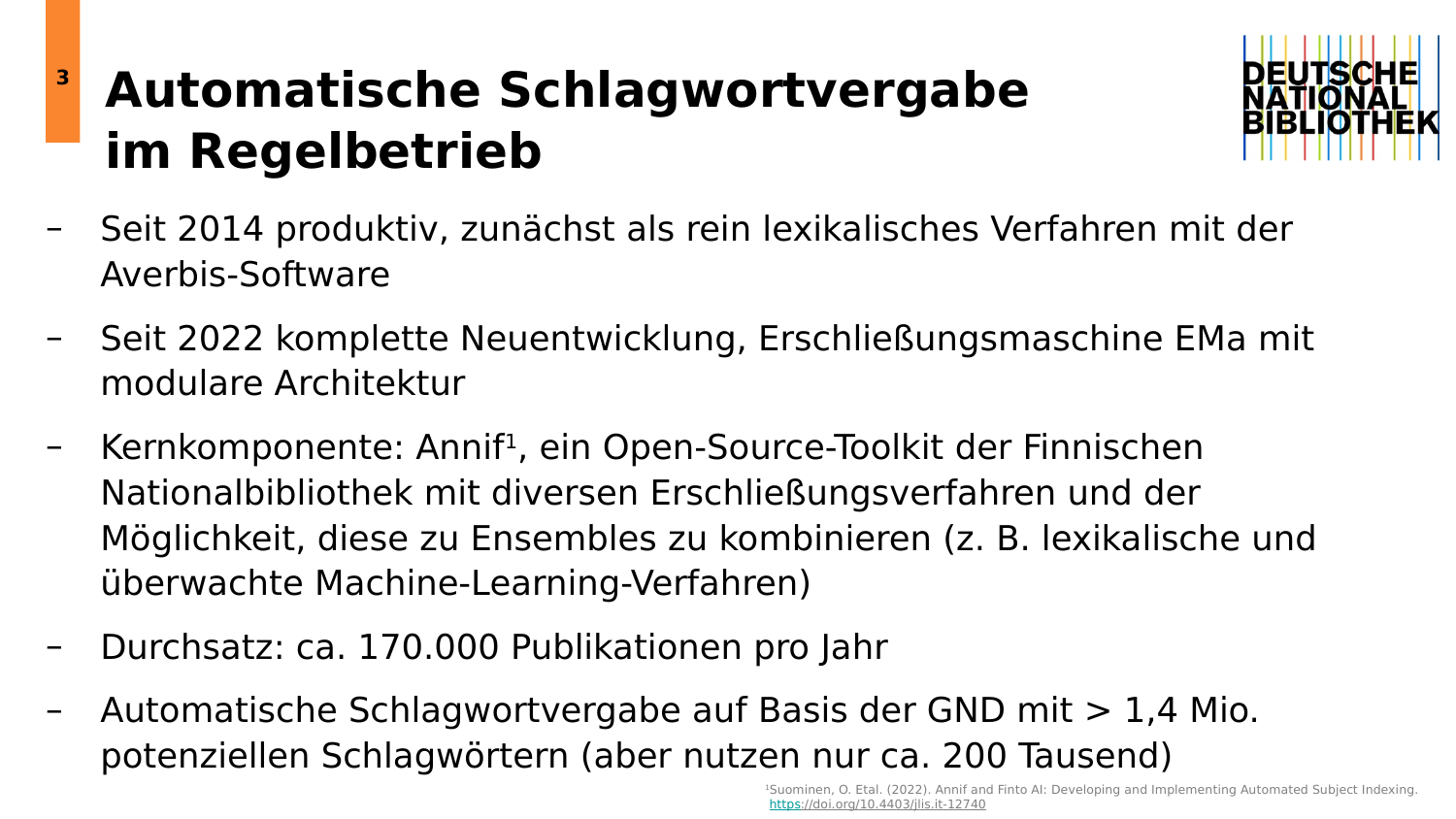

3
# Automatische Schlagwortvergabe im Regelbetrieb
Seit 2014 produktiv, zunächst als rein lexikalisches Verfahren mit der Averbis-Software
Seit 2022 komplette Neuentwicklung, Erschließungsmaschine EMa mit modulare Architektur
Kernkomponente: Annif1, ein Open-Source-Toolkit der Finnischen Nationalbibliothek mit diversen Erschließungsverfahren und der Möglichkeit, diese zu Ensembles zu kombinieren (z. B. lexikalische und überwachte Machine-Learning-Verfahren)
Durchsatz: ca. 170.000 Publikationen pro Jahr
Automatische Schlagwortvergabe auf Basis der GND mit > 1,4 Mio. potenziellen Schlagwörtern (aber nutzen nur ca. 200 Tausend)
1Suominen, O. Etal. (2022). Annif and Finto AI: Developing and Implementing Automated Subject Indexing.
 https://doi.org/10.4403/jlis.it-12740